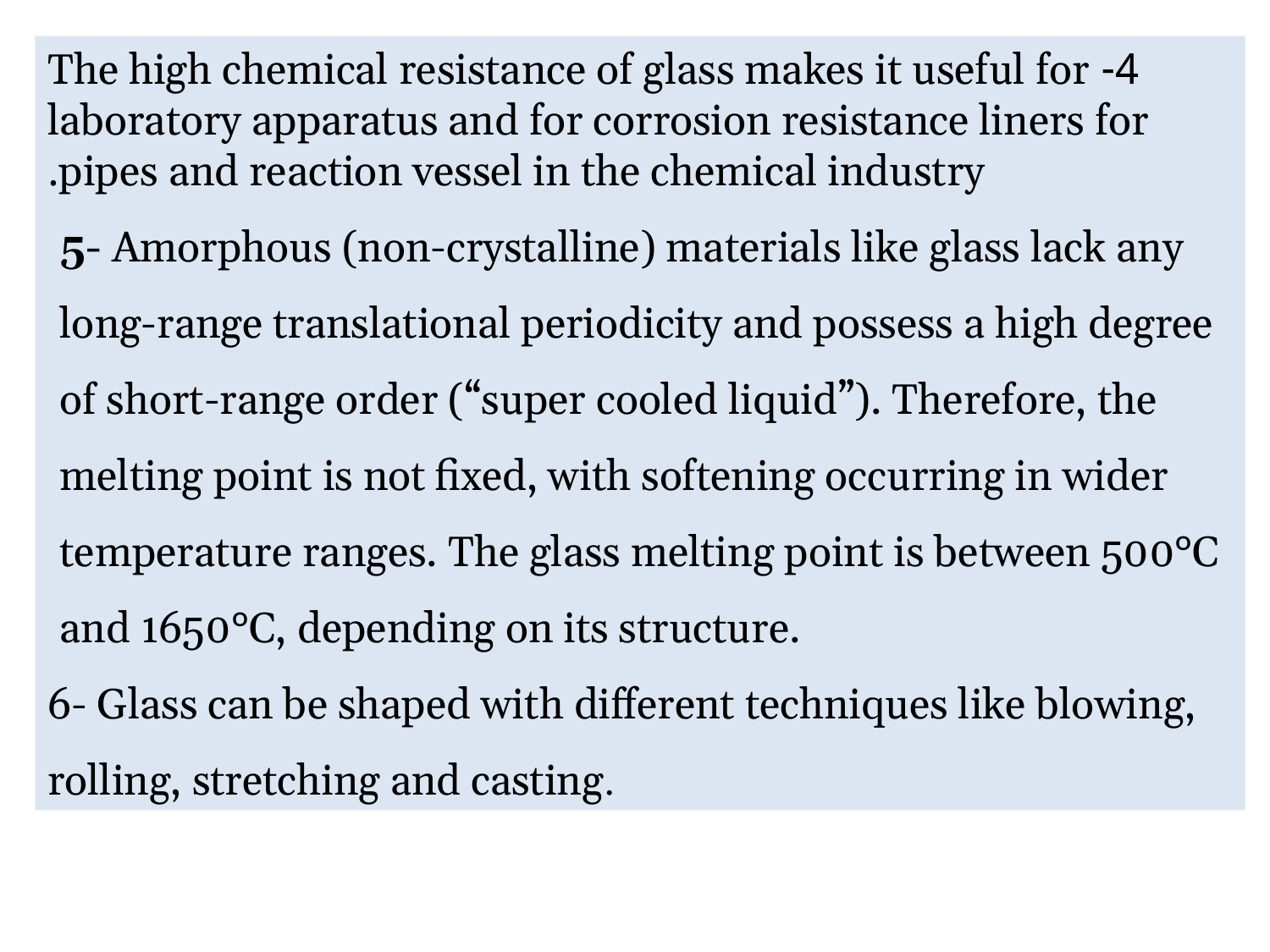

4- The high chemical resistance of glass makes it useful for laboratory apparatus and for corrosion resistance liners for pipes and reaction vessel in the chemical industry.
5- Amorphous (non-crystalline) materials like glass lack any long-range translational periodicity and possess a high degree of short-range order (“super cooled liquid”). Therefore, the melting point is not fixed, with softening occurring in wider temperature ranges. The glass melting point is between 500°C and 1650°C, depending on its structure.
6- Glass can be shaped with different techniques like blowing, rolling, stretching and casting.